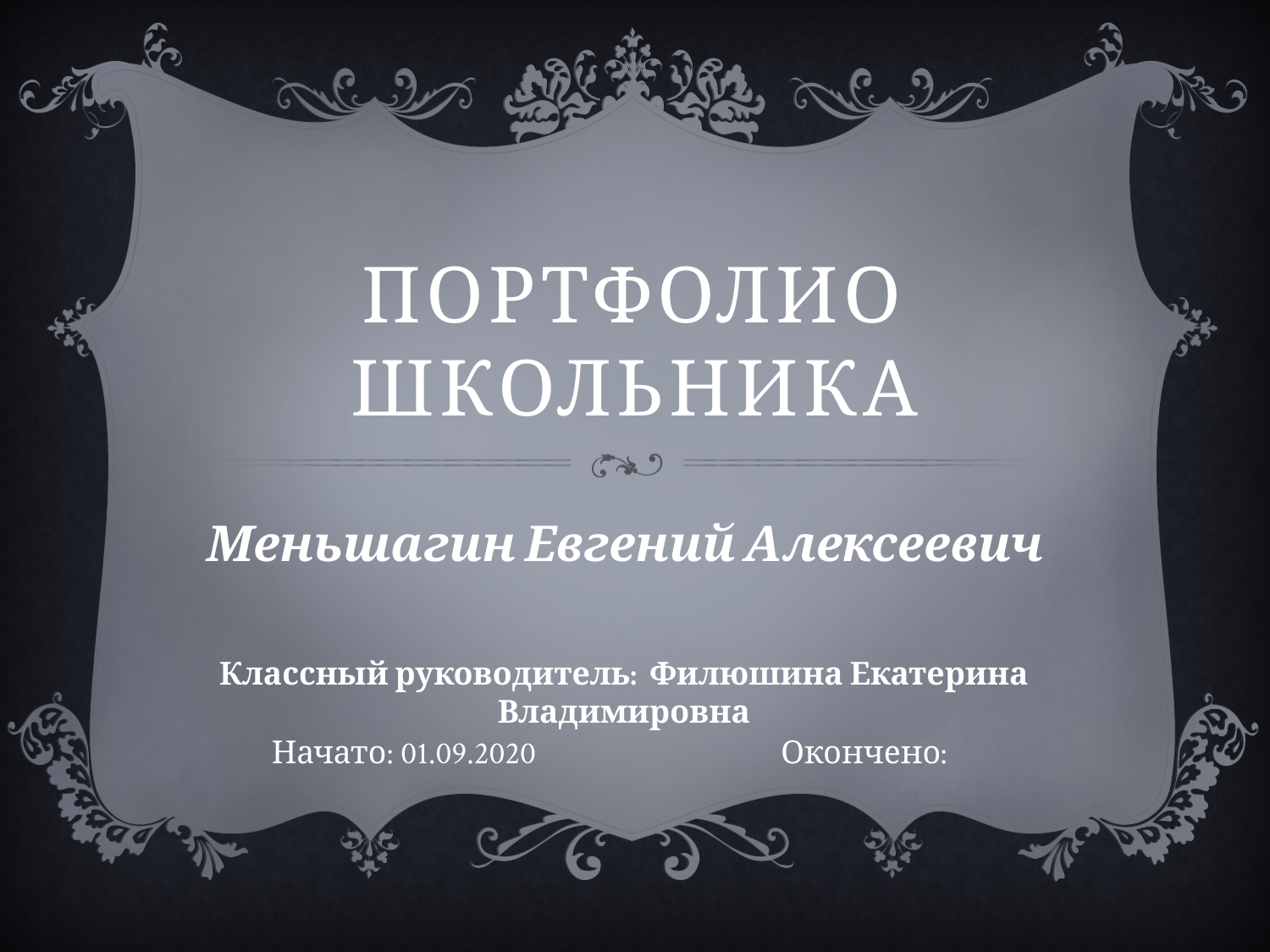

# Портфолио школьника
Меньшагин Евгений Алексеевич
Классный руководитель:  Филюшина Екатерина Владимировна
Начато: 01.09.2020                                  Окончено: